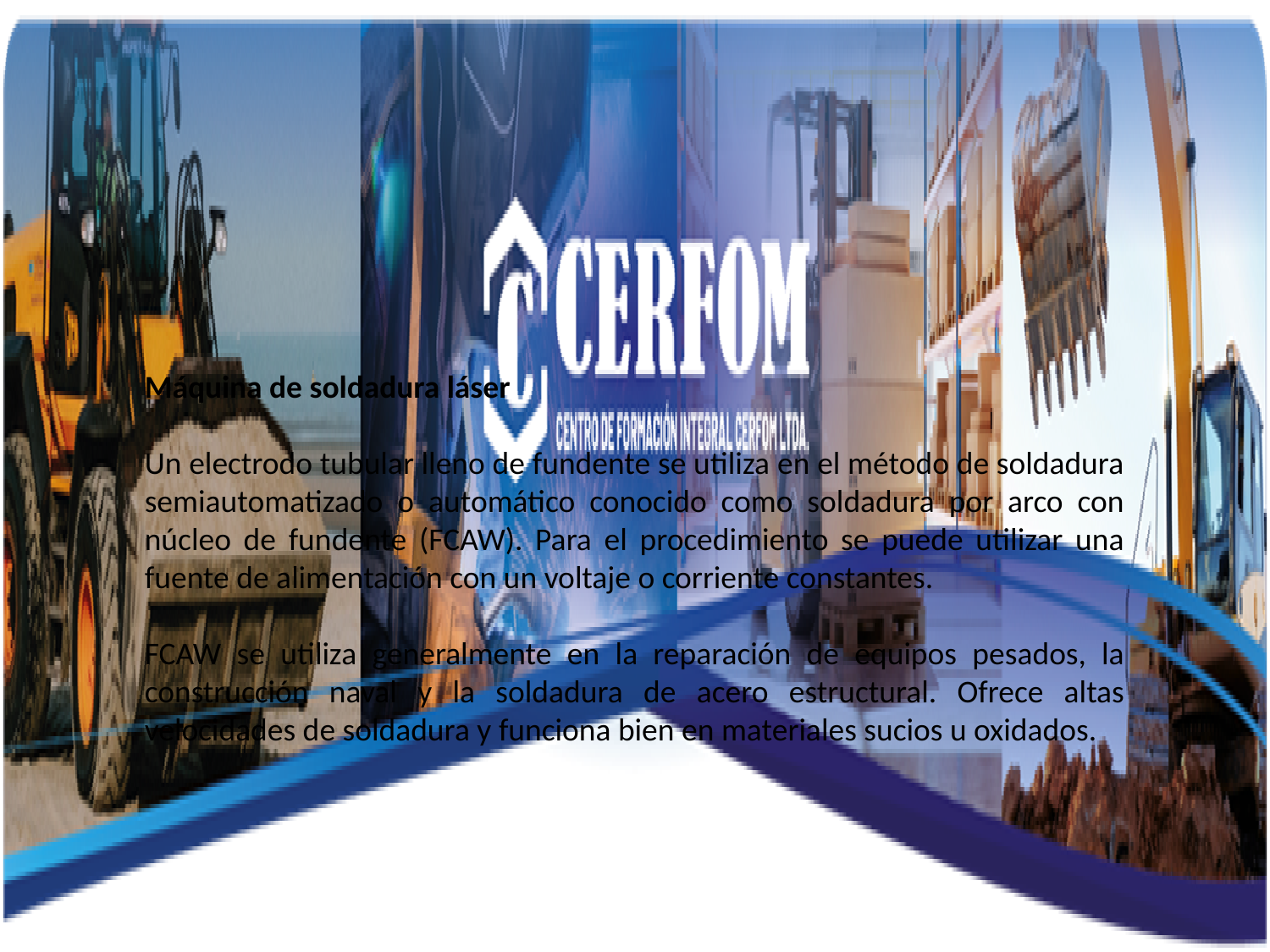

Máquina de soldadura láser

Un electrodo tubular lleno de fundente se utiliza en el método de soldadura semiautomatizado o automático conocido como soldadura por arco con núcleo de fundente (FCAW). Para el procedimiento se puede utilizar una fuente de alimentación con un voltaje o corriente constantes.

FCAW se utiliza generalmente en la reparación de equipos pesados, la construcción naval y la soldadura de acero estructural. Ofrece altas velocidades de soldadura y funciona bien en materiales sucios u oxidados.